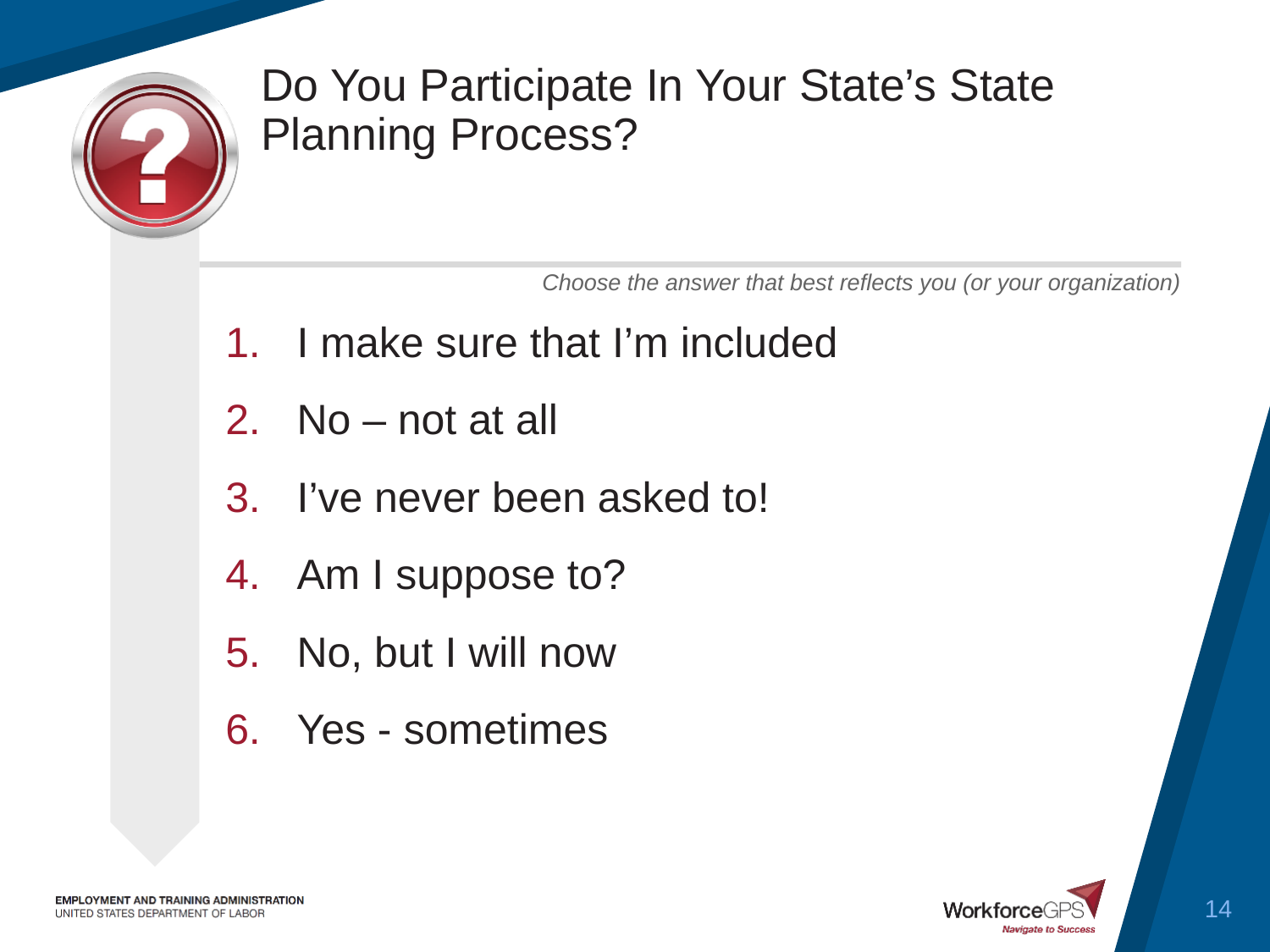

# Do You Participate In Your State’s State Planning Process?
I make sure that I’m included
No – not at all
I’ve never been asked to!
Am I suppose to?
No, but I will now
Yes - sometimes

14